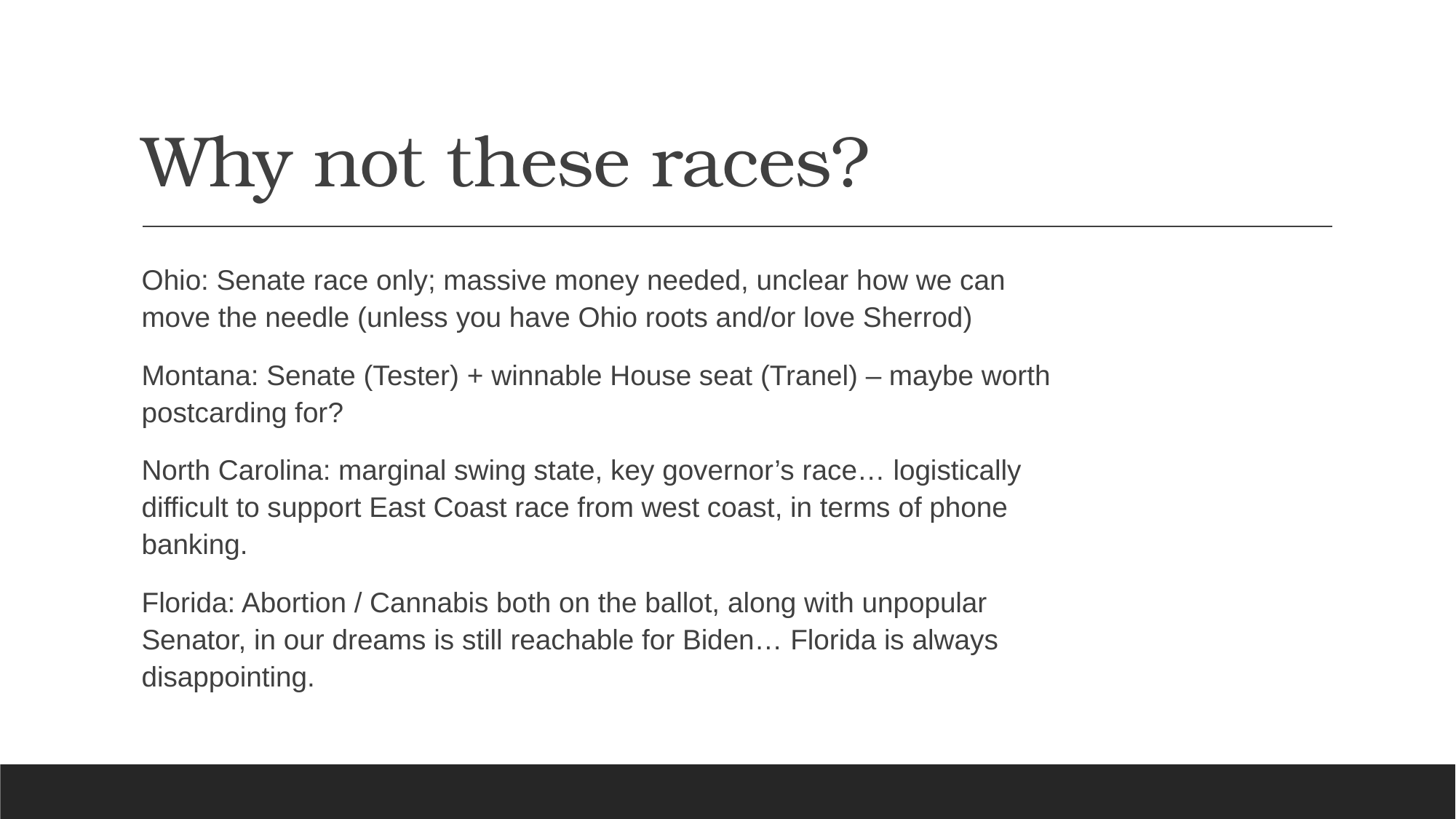

# Why not these races?
Ohio: Senate race only; massive money needed, unclear how we can move the needle (unless you have Ohio roots and/or love Sherrod)
Montana: Senate (Tester) + winnable House seat (Tranel) – maybe worth postcarding for?
North Carolina: marginal swing state, key governor’s race… logistically difficult to support East Coast race from west coast, in terms of phone banking.
Florida: Abortion / Cannabis both on the ballot, along with unpopular Senator, in our dreams is still reachable for Biden… Florida is always disappointing.